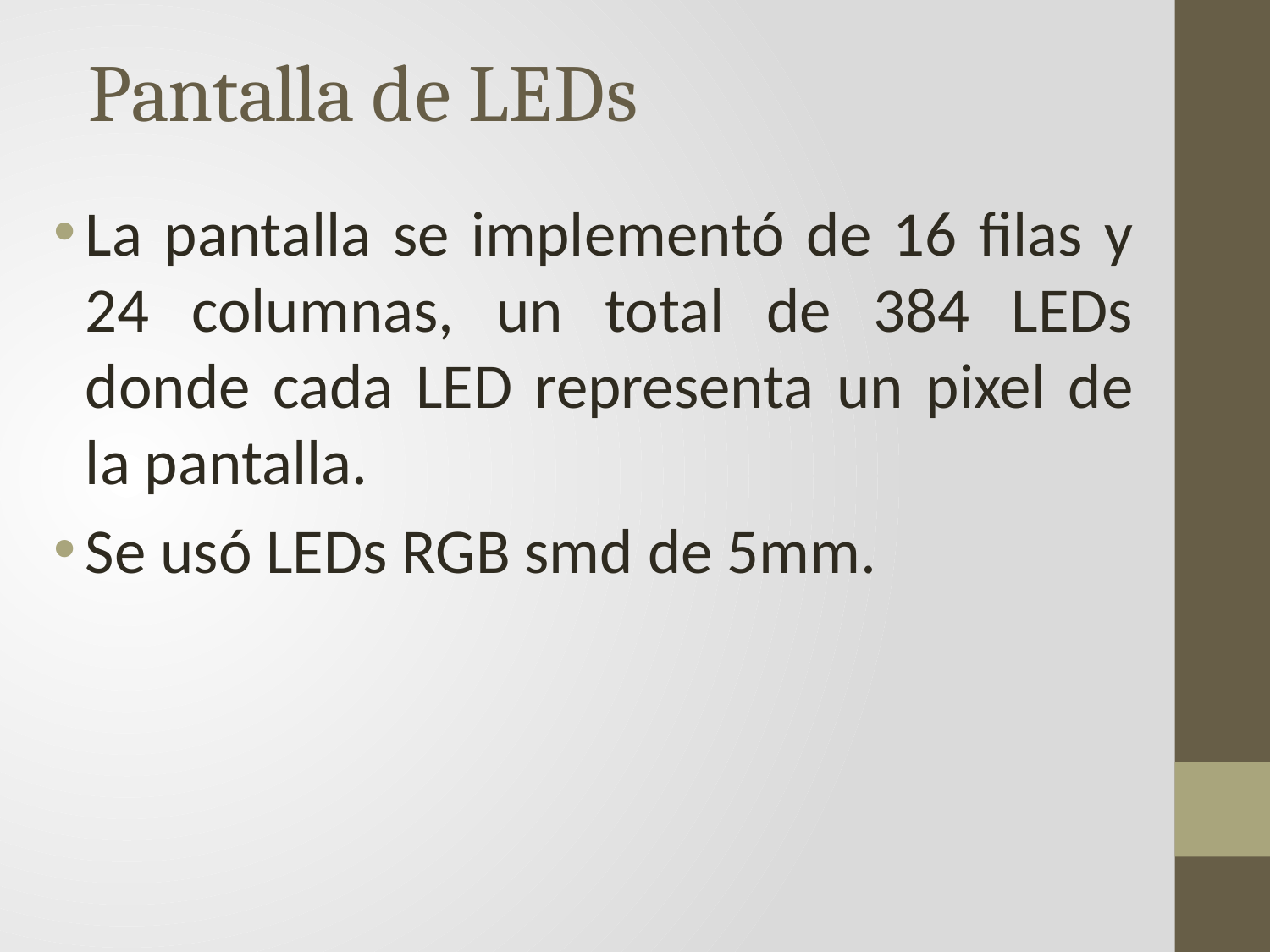

# Pantalla de LEDs
La pantalla se implementó de 16 filas y 24 columnas, un total de 384 LEDs donde cada LED representa un pixel de la pantalla.
Se usó LEDs RGB smd de 5mm.